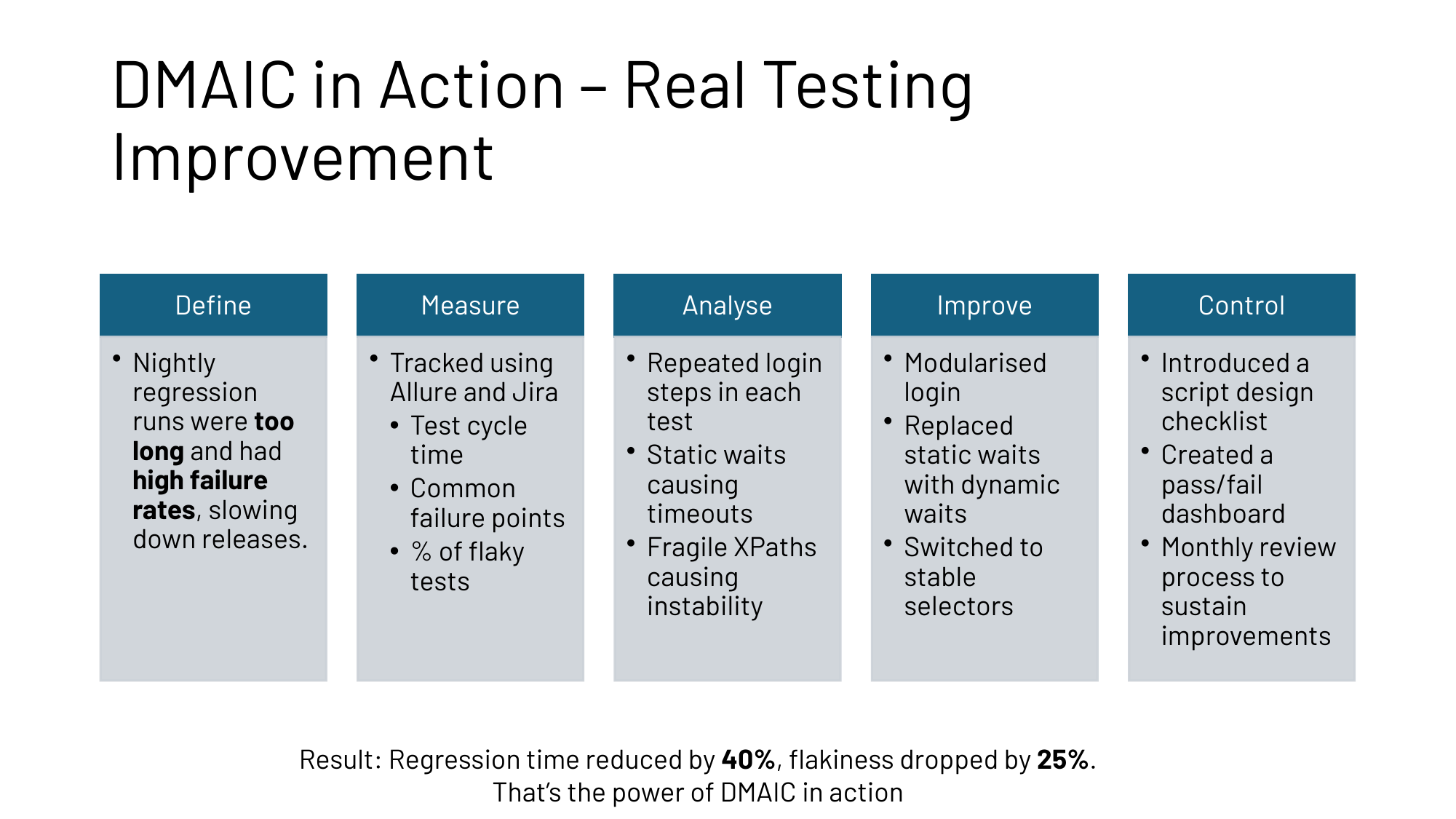

# DMAIC in Action – Real Testing Improvement
Define
Nightly regression runs were too long and had high failure rates, slowing down releases.
Measure
Tracked using Allure and Jira
Test cycle time
Common failure points
% of flaky tests
Analyse
Repeated login steps in each test
Static waits causing timeouts
Fragile XPaths causing instability
Improve
Modularised login
Replaced static waits with dynamic waits
Switched to stable selectors
Control
Introduced a script design checklist
Created a pass/fail dashboard
Monthly review process to sustain improvements
Result: Regression time reduced by 40%, flakiness dropped by 25%. That’s the power of DMAIC in action